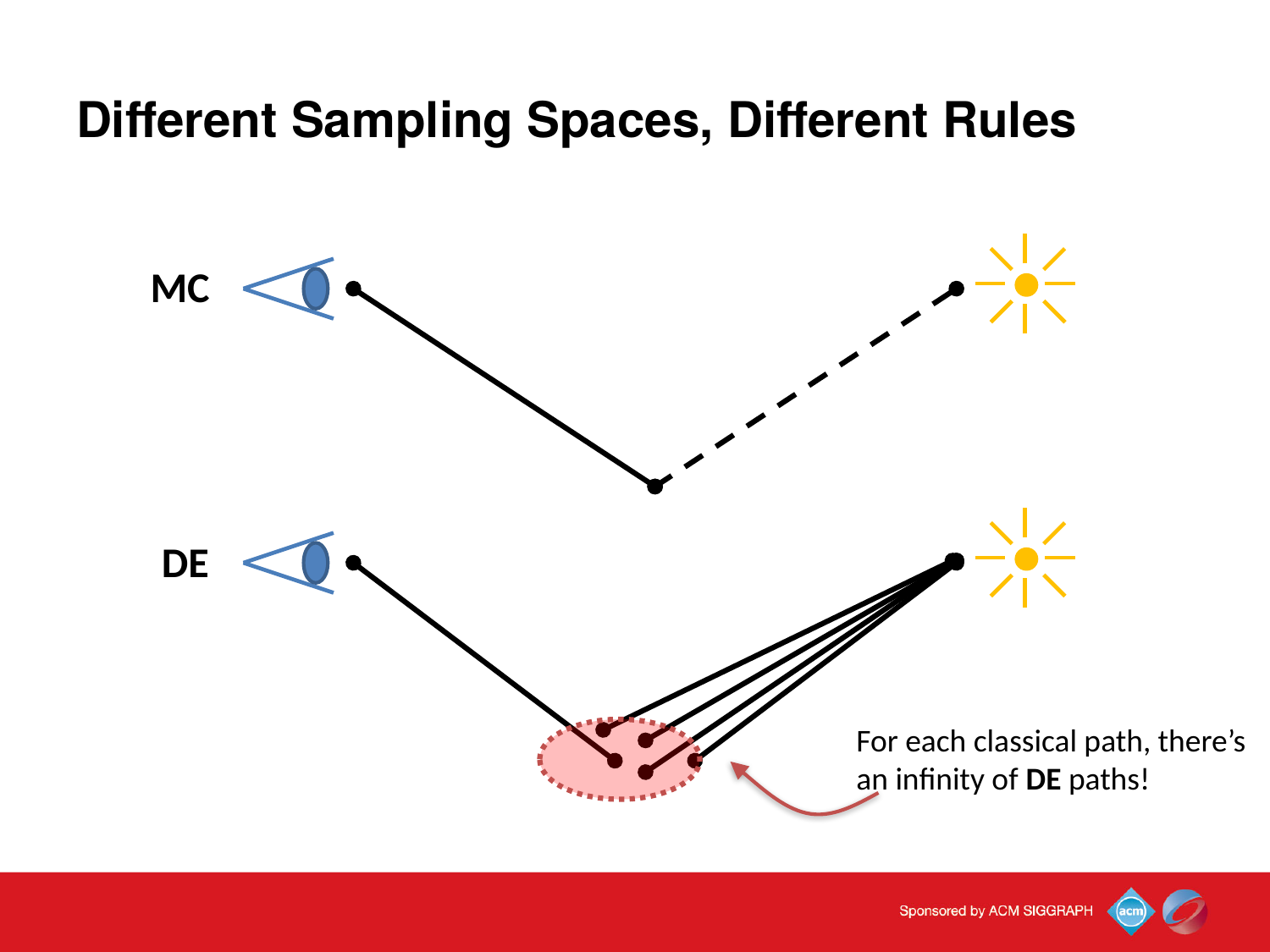

# Different Sampling Spaces, Different Rules

MC

DE

For each classical path, there’s
an infinity of DE paths!